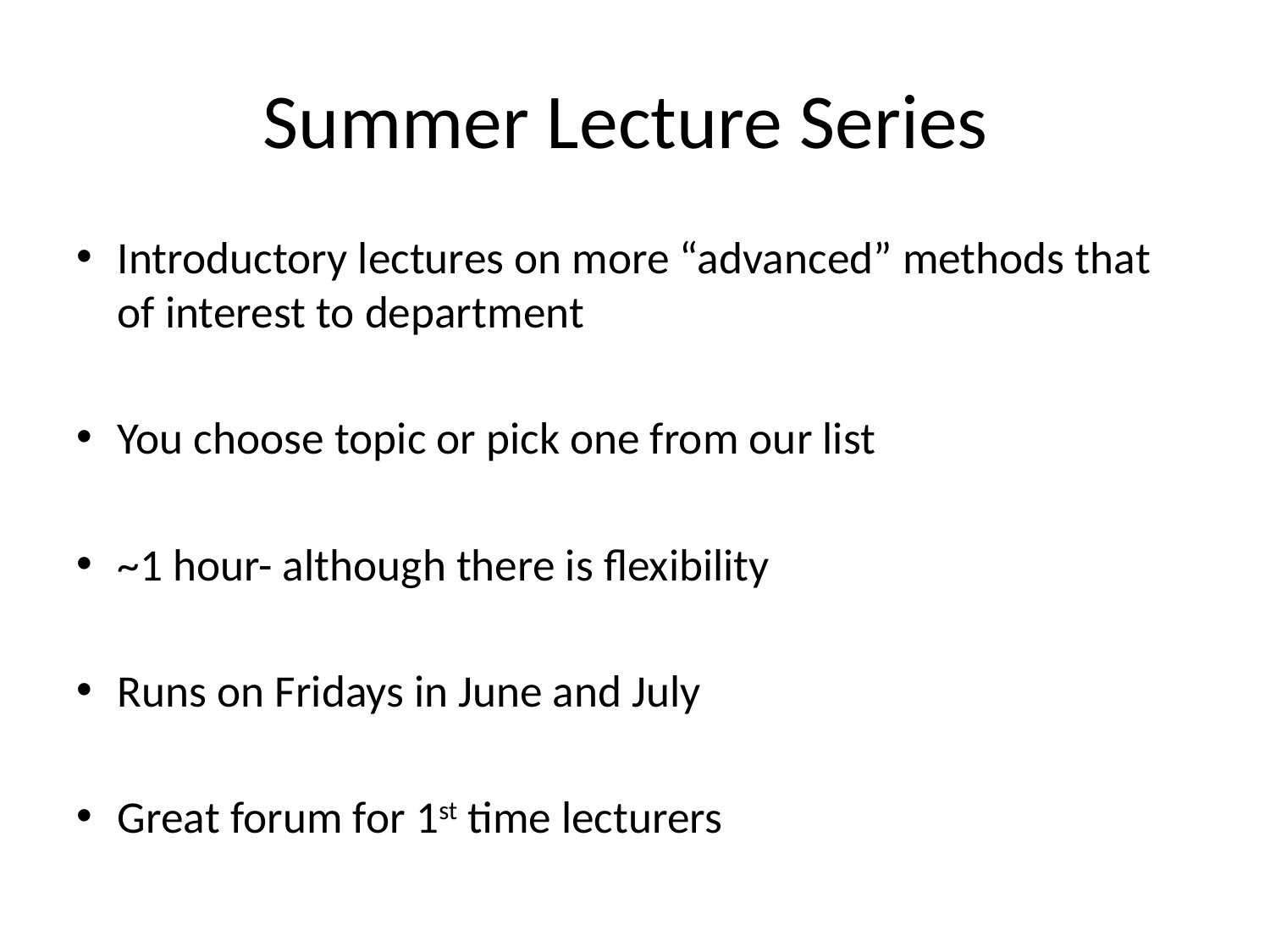

# Summer Lecture Series
Introductory lectures on more “advanced” methods that of interest to department

You choose topic or pick one from our list

~1 hour- although there is flexibility

Runs on Fridays in June and July

Great forum for 1st time lecturers